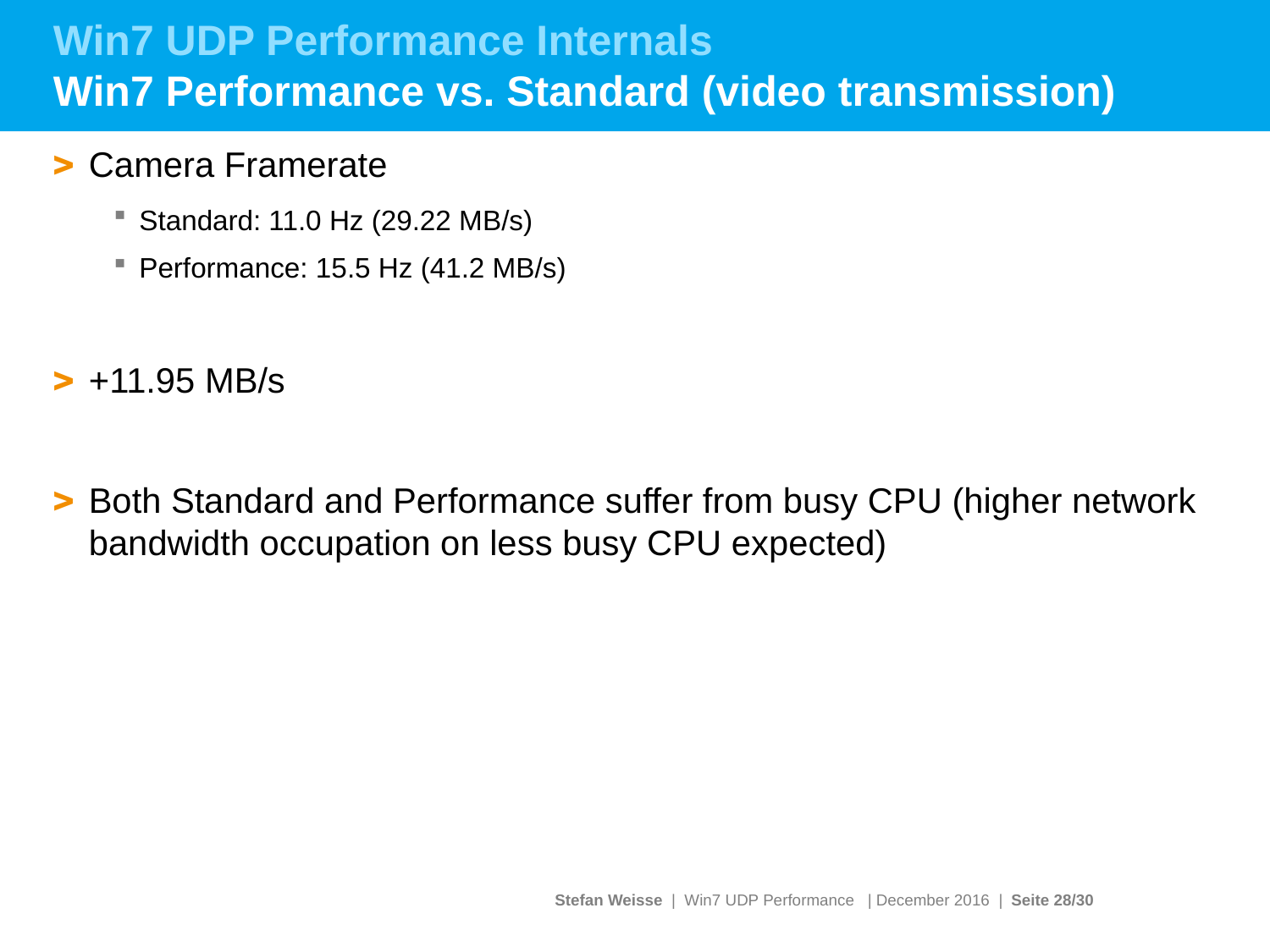

# Win7 UDP Performance Internals Win7 Performance vs. Standard (video transmission)
Camera Framerate
Standard: 11.0 Hz (29.22 MB/s)
Performance: 15.5 Hz (41.2 MB/s)

+11.95 MB/s

Both Standard and Performance suffer from busy CPU (higher network bandwidth occupation on less busy CPU expected)